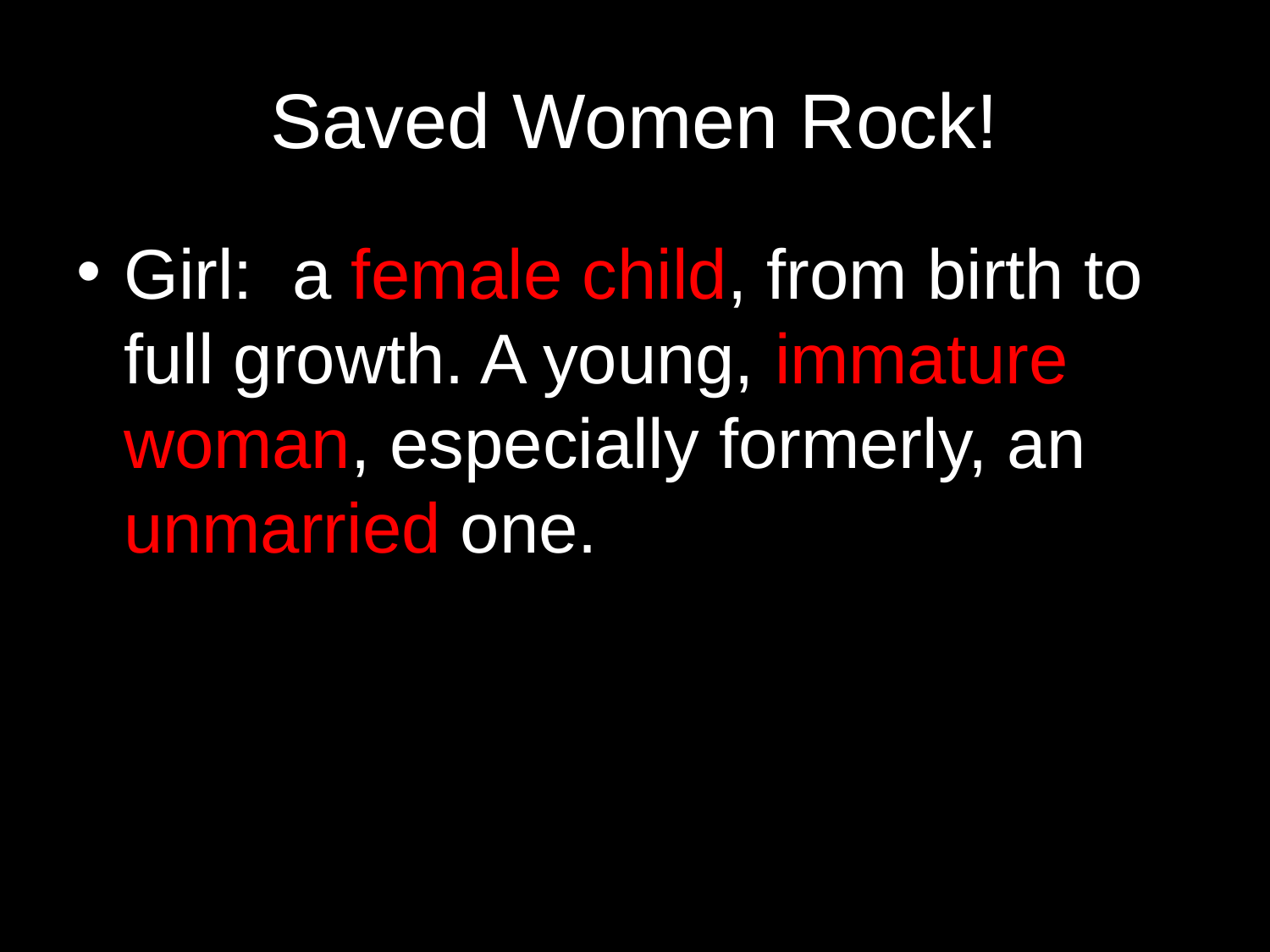

# Saved Women Rock!
Girl:  a female child, from birth to full growth. A young, immature woman, especially formerly, an unmarried one.